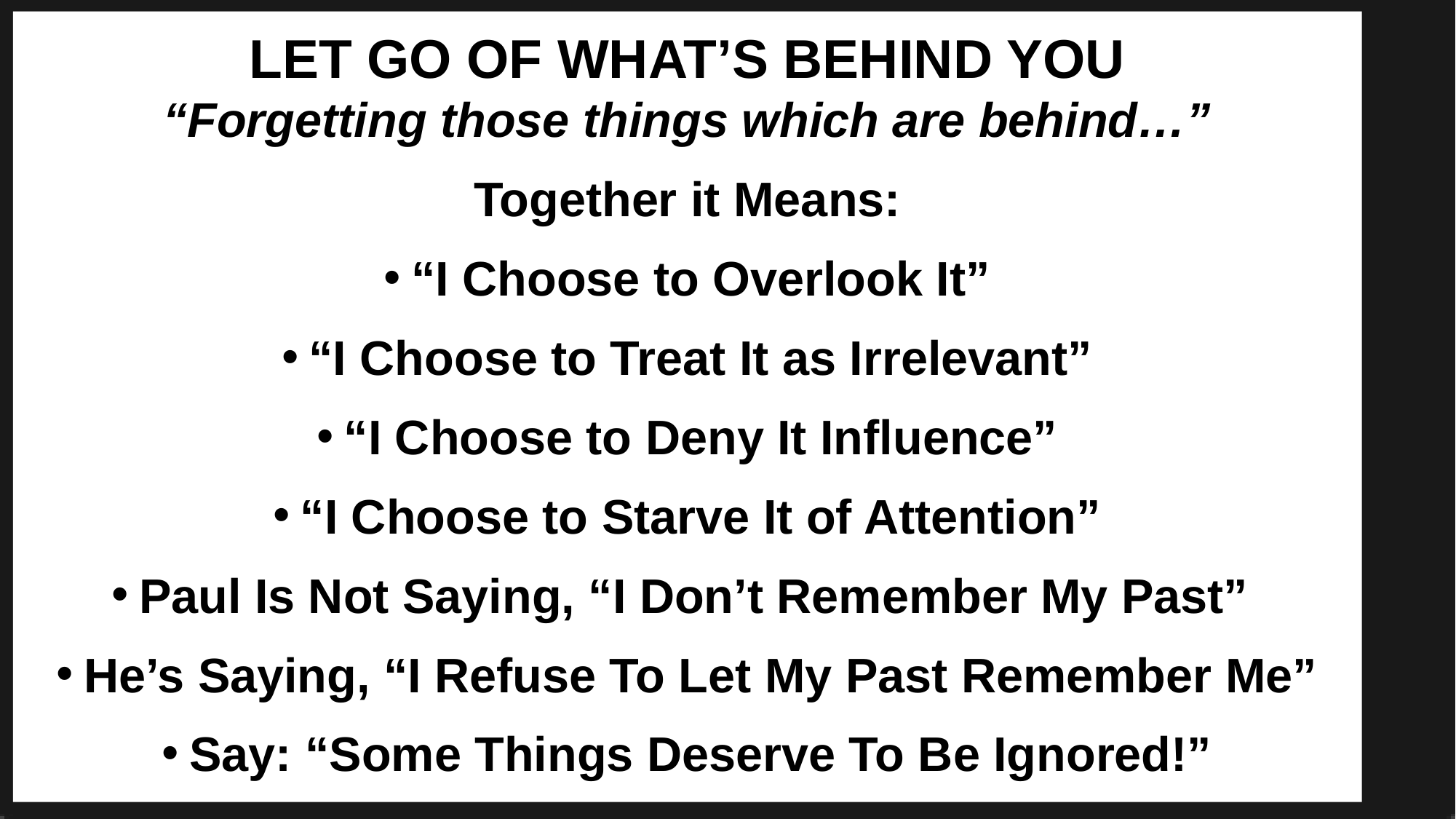

LET GO OF WHAT’S BEHIND YOU
“Forgetting those things which are behind…”
Together it Means:
“I Choose to Overlook It”
“I Choose to Treat It as Irrelevant”
“I Choose to Deny It Influence”
“I Choose to Starve It of Attention”
Paul Is Not Saying, “I Don’t Remember My Past”
He’s Saying, “I Refuse To Let My Past Remember Me”
Say: “Some Things Deserve To Be Ignored!”